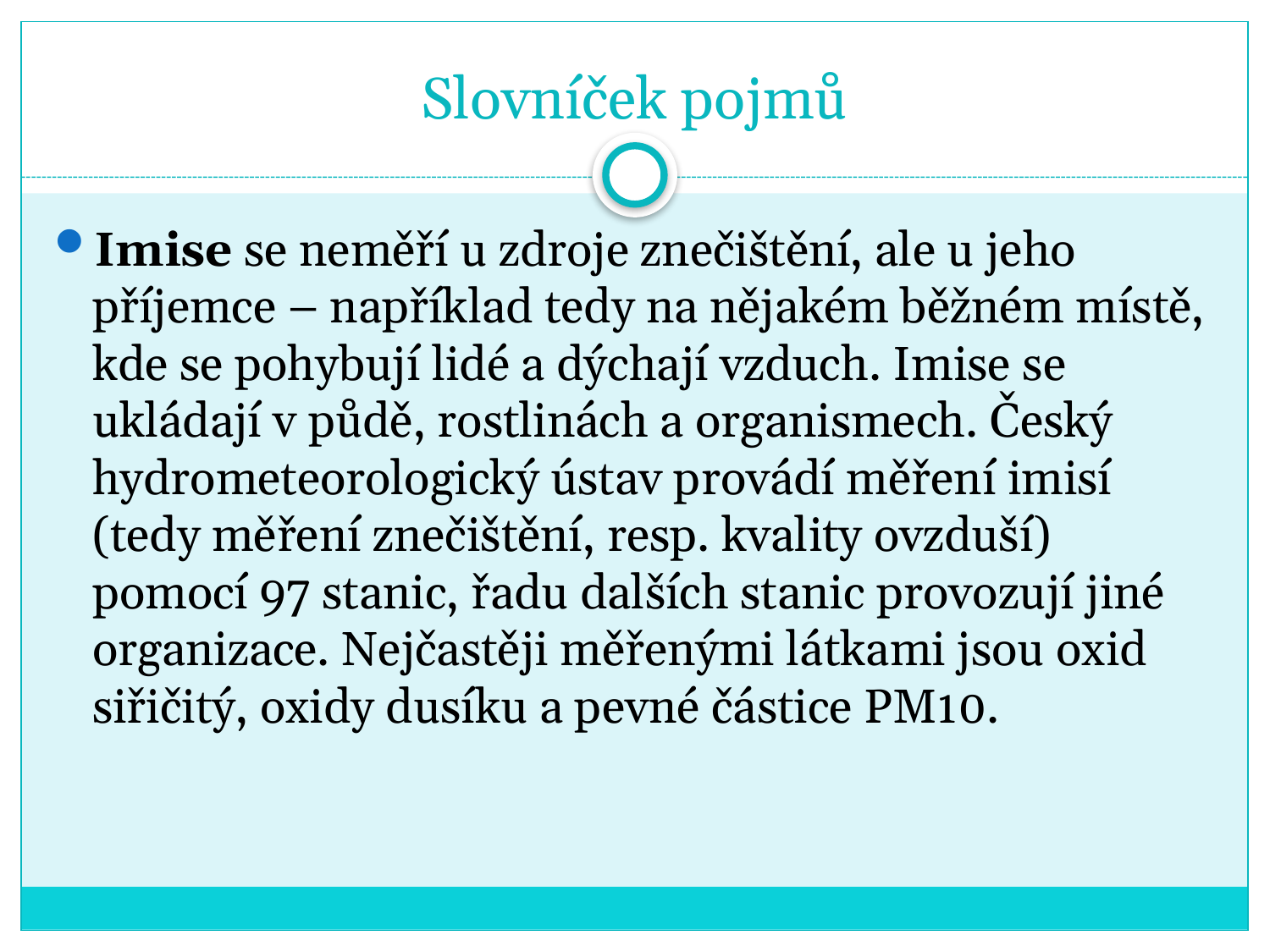

# Slovníček pojmů
Imise se neměří u zdroje znečištění, ale u jeho příjemce – například tedy na nějakém běžném místě, kde se pohybují lidé a dýchají vzduch. Imise se ukládají v půdě, rostlinách a organismech. Český hydrometeorologický ústav provádí měření imisí (tedy měření znečištění, resp. kvality ovzduší) pomocí 97 stanic, řadu dalších stanic provozují jiné organizace. Nejčastěji měřenými látkami jsou oxid siřičitý, oxidy dusíku a pevné částice PM10.